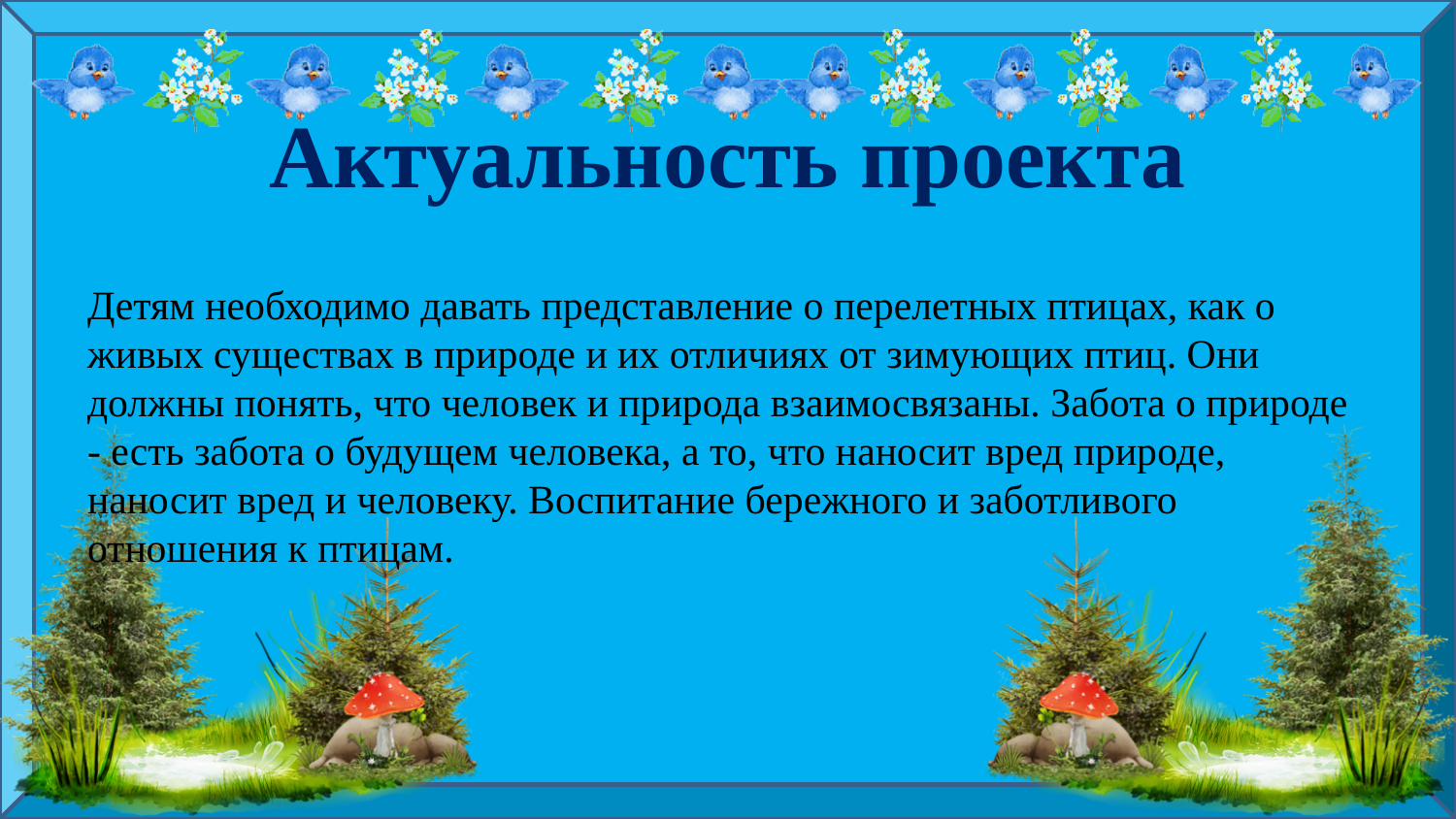

# Актуальность проекта
Детям необходимо давать представление о перелетных птицах, как о живых существах в природе и их отличиях от зимующих птиц. Они должны понять, что человек и природа взаимосвязаны. Забота о природе - есть забота о будущем человека, а то, что наносит вред природе, наносит вред и человеку. Воспитание бережного и заботливого отношения к птицам.